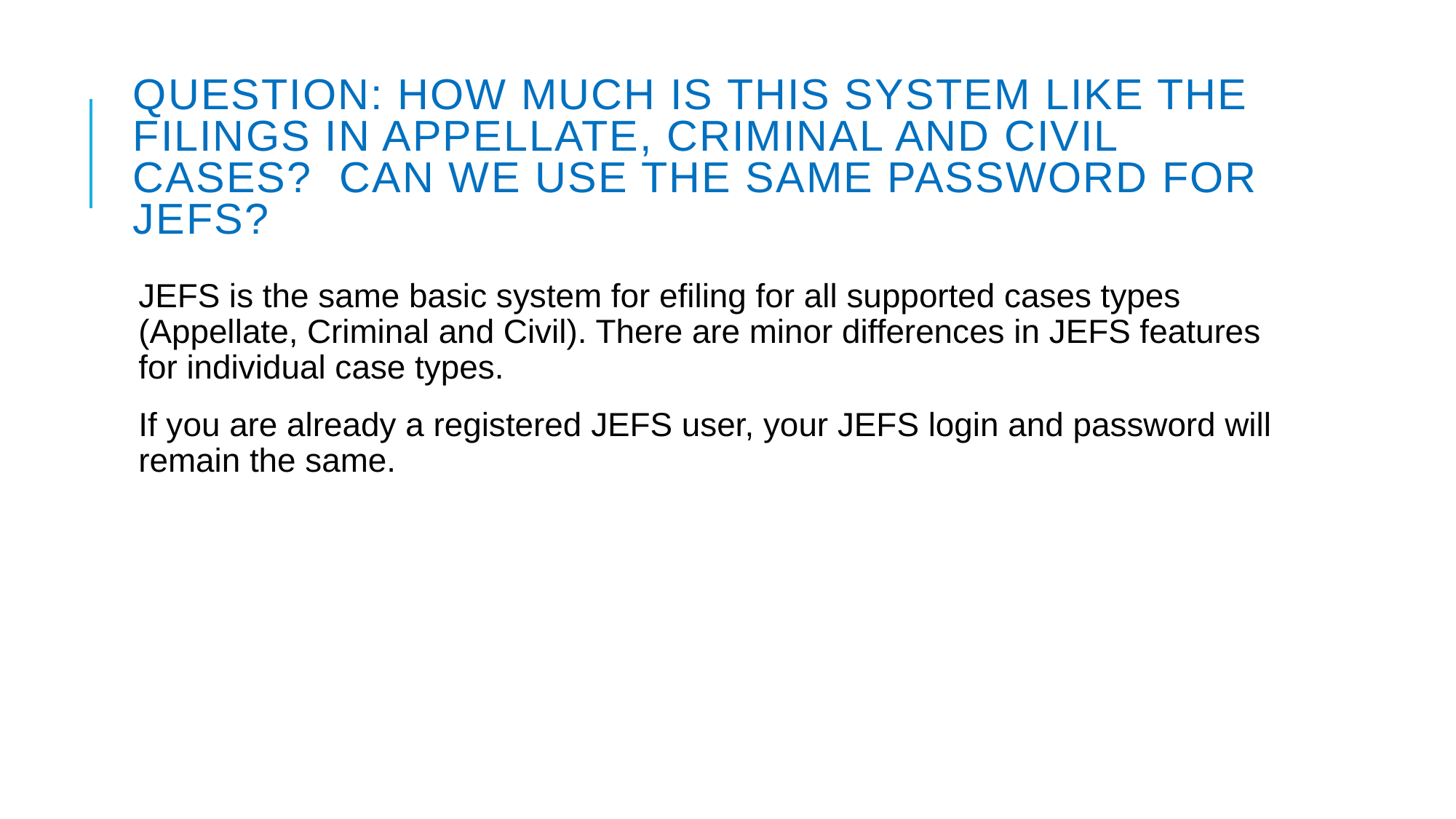

# Question: How much is this system like the filings in Appellate, Criminal and Civil cases?  Can we use the same password for JEFS?
JEFS is the same basic system for efiling for all supported cases types (Appellate, Criminal and Civil). There are minor differences in JEFS features for individual case types.
If you are already a registered JEFS user, your JEFS login and password will remain the same.